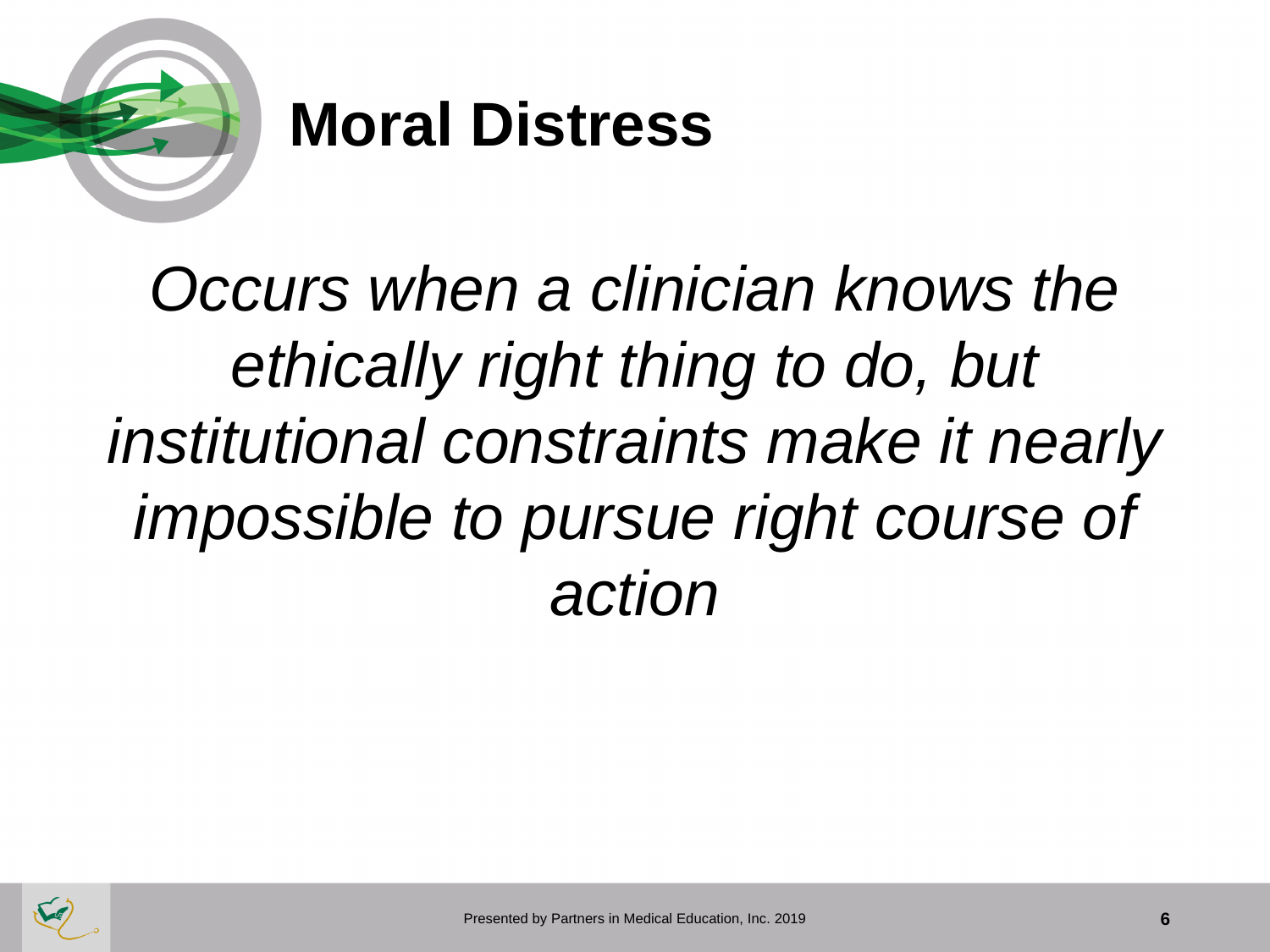

# Moral Distress
Occurs when a clinician knows the ethically right thing to do, but institutional constraints make it nearly impossible to pursue right course of action
Presented by Partners in Medical Education, Inc. 2019
6